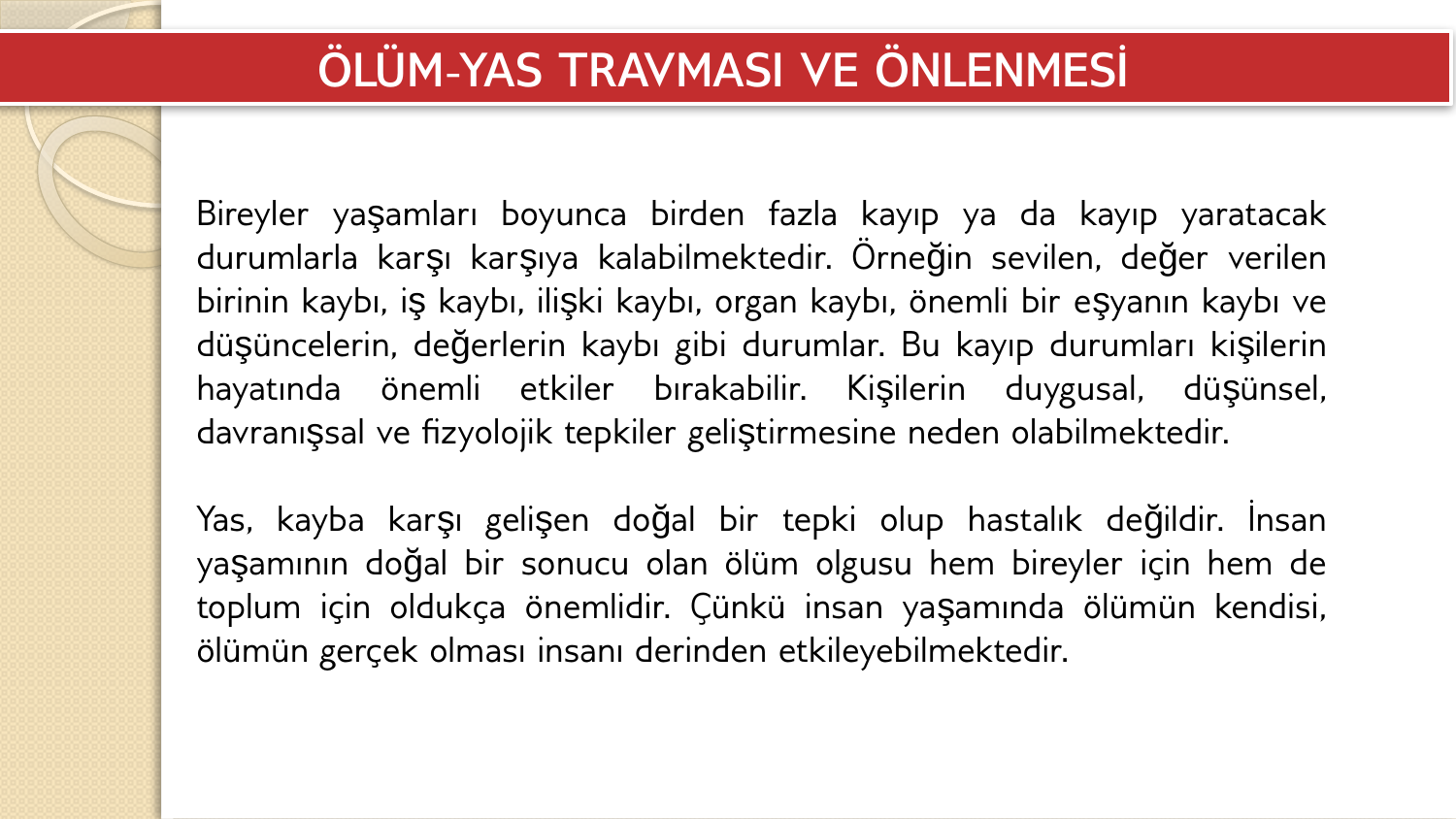

ÖLÜM-YAS TRAVMASI VE ÖNLENMESİ
Bireyler yaşamları boyunca birden fazla kayıp ya da kayıp yaratacak durumlarla karşı karşıya kalabilmektedir. Örneğin sevilen, değer verilen birinin kaybı, iş kaybı, ilişki kaybı, organ kaybı, önemli bir eşyanın kaybı ve düşüncelerin, değerlerin kaybı gibi durumlar. Bu kayıp durumları kişilerin hayatında önemli etkiler bırakabilir. Kişilerin duygusal, düşünsel, davranışsal ve fizyolojik tepkiler geliştirmesine neden olabilmektedir.

Yas, kayba karşı gelişen doğal bir tepki olup hastalık değildir. İnsan yaşamının doğal bir sonucu olan ölüm olgusu hem bireyler için hem de toplum için oldukça önemlidir. Çünkü insan yaşamında ölümün kendisi, ölümün gerçek olması insanı derinden etkileyebilmektedir.